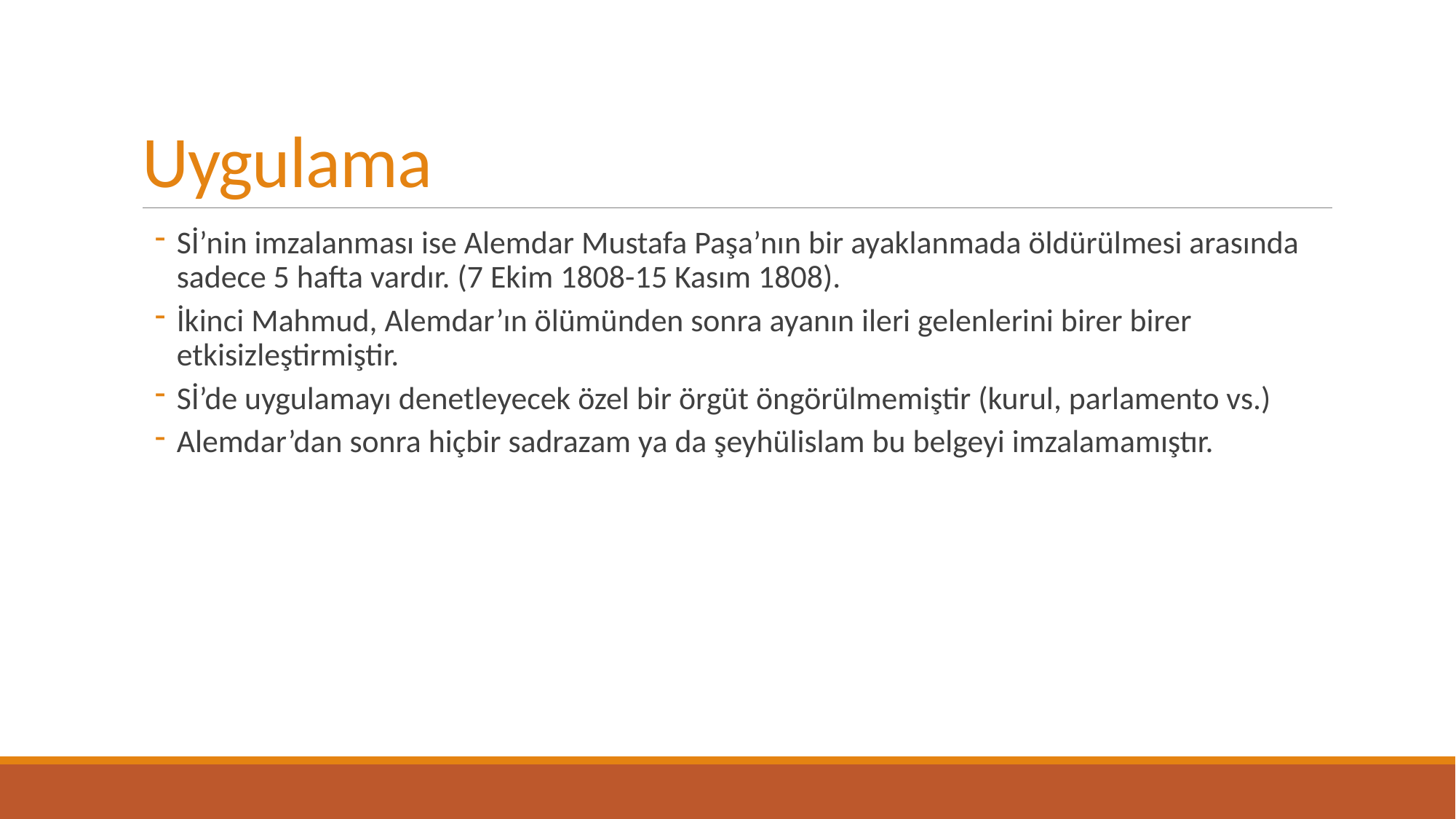

# Uygulama
Sİ’nin imzalanması ise Alemdar Mustafa Paşa’nın bir ayaklanmada öldürülmesi arasında sadece 5 hafta vardır. (7 Ekim 1808-15 Kasım 1808).
İkinci Mahmud, Alemdar’ın ölümünden sonra ayanın ileri gelenlerini birer birer etkisizleştirmiştir.
Sİ’de uygulamayı denetleyecek özel bir örgüt öngörülmemiştir (kurul, parlamento vs.)
Alemdar’dan sonra hiçbir sadrazam ya da şeyhülislam bu belgeyi imzalamamıştır.